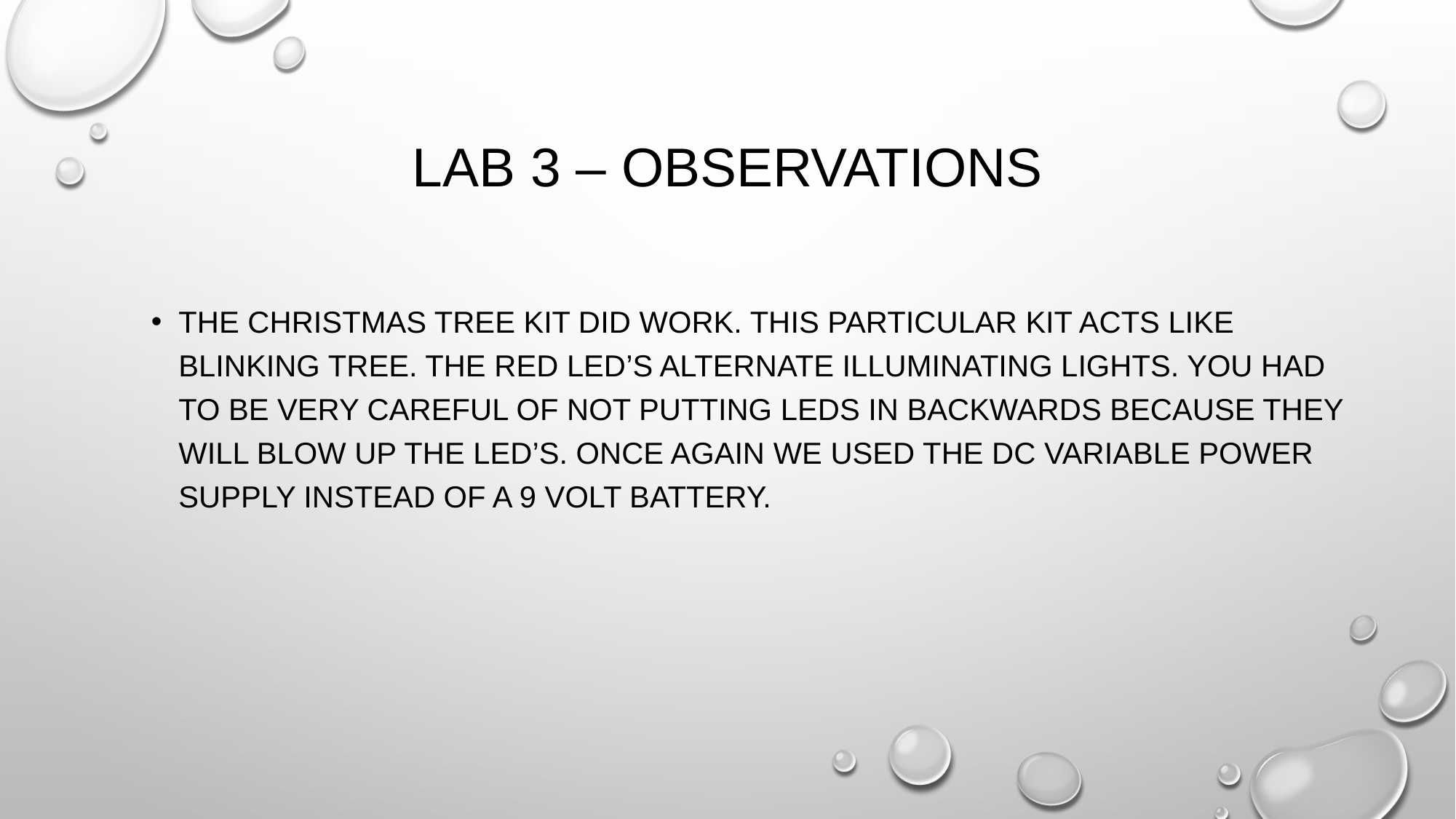

# Lab 3 – observations
The Christmas tree kit did work. This particular kit acts like blinking tree. The red Led’s alternate illuminating lights. You had to be very careful of not putting leds in backwards because they will blow up the led’s. Once again we used the dc variable power supply instead of a 9 volt battery.